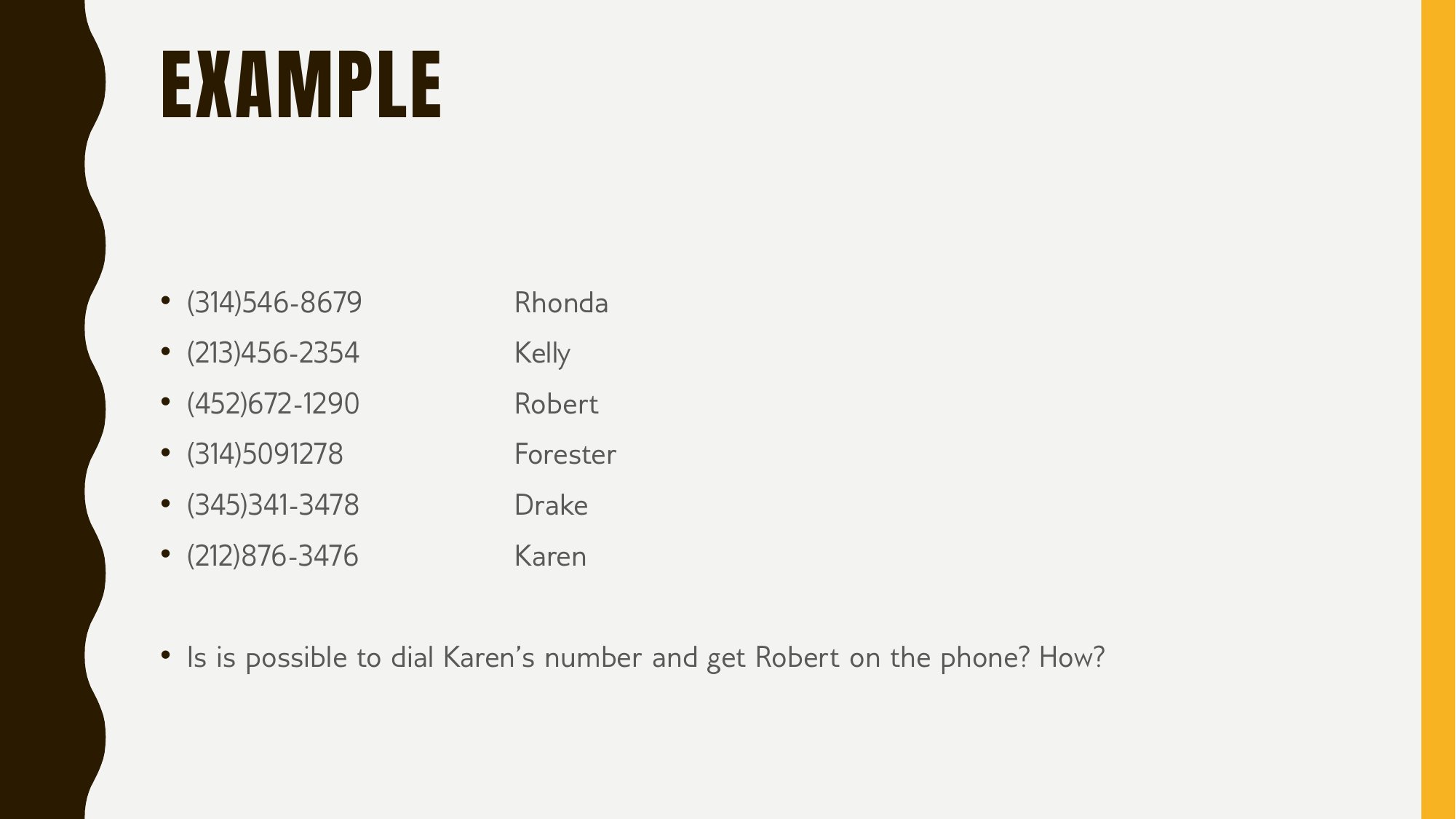

# example
(314)546-8679		Rhonda
(213)456-2354		Kelly
(452)672-1290		Robert
(314)5091278		Forester
(345)341-3478		Drake
(212)876-3476		Karen

Is is possible to dial Karen’s number and get Robert on the phone? How?